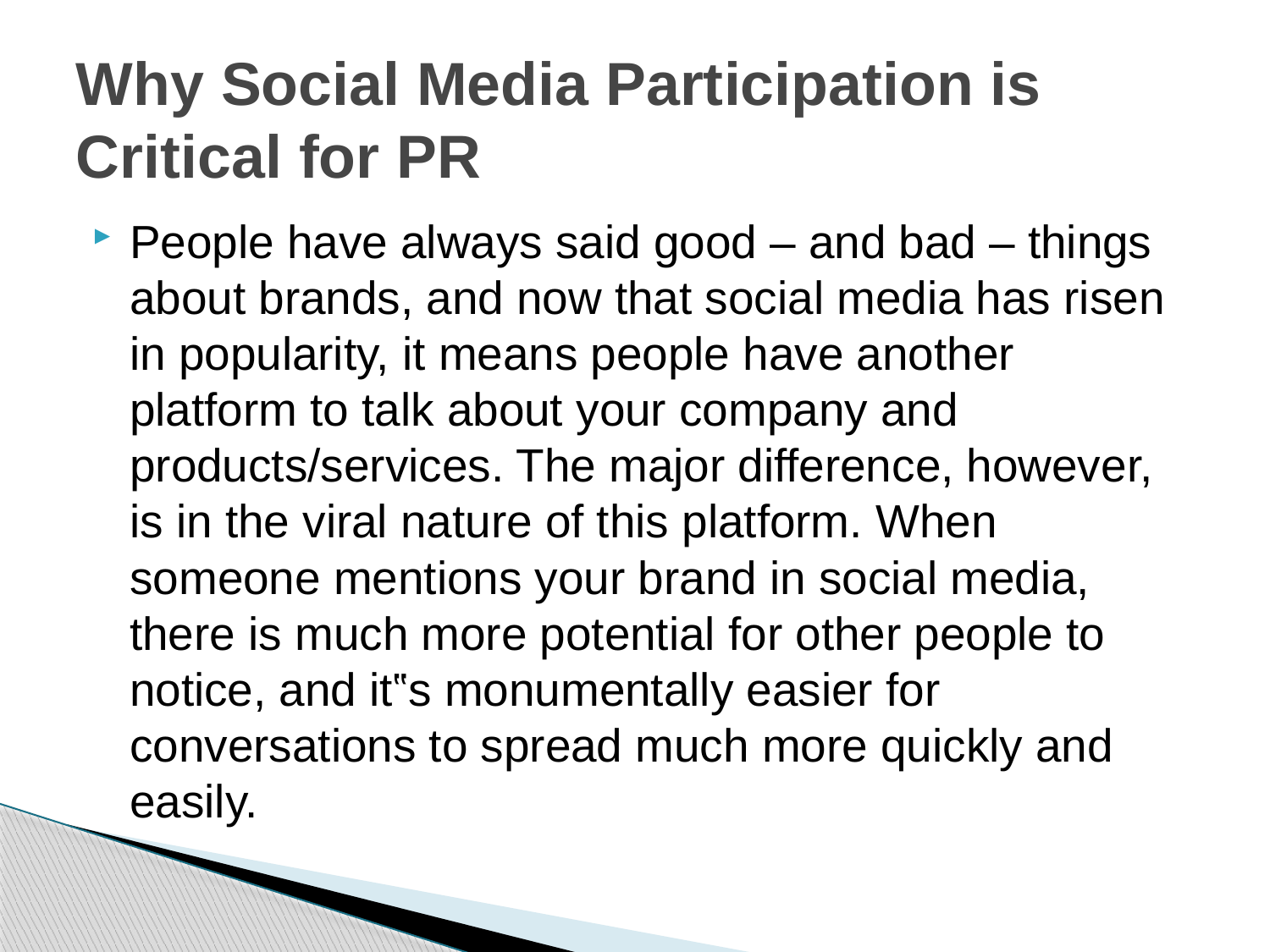

# Why Social Media Participation is Critical for PR
People have always said good – and bad – things about brands, and now that social media has risen in popularity, it means people have another platform to talk about your company and products/services. The major difference, however, is in the viral nature of this platform. When someone mentions your brand in social media, there is much more potential for other people to notice, and it‟s monumentally easier for conversations to spread much more quickly and easily.